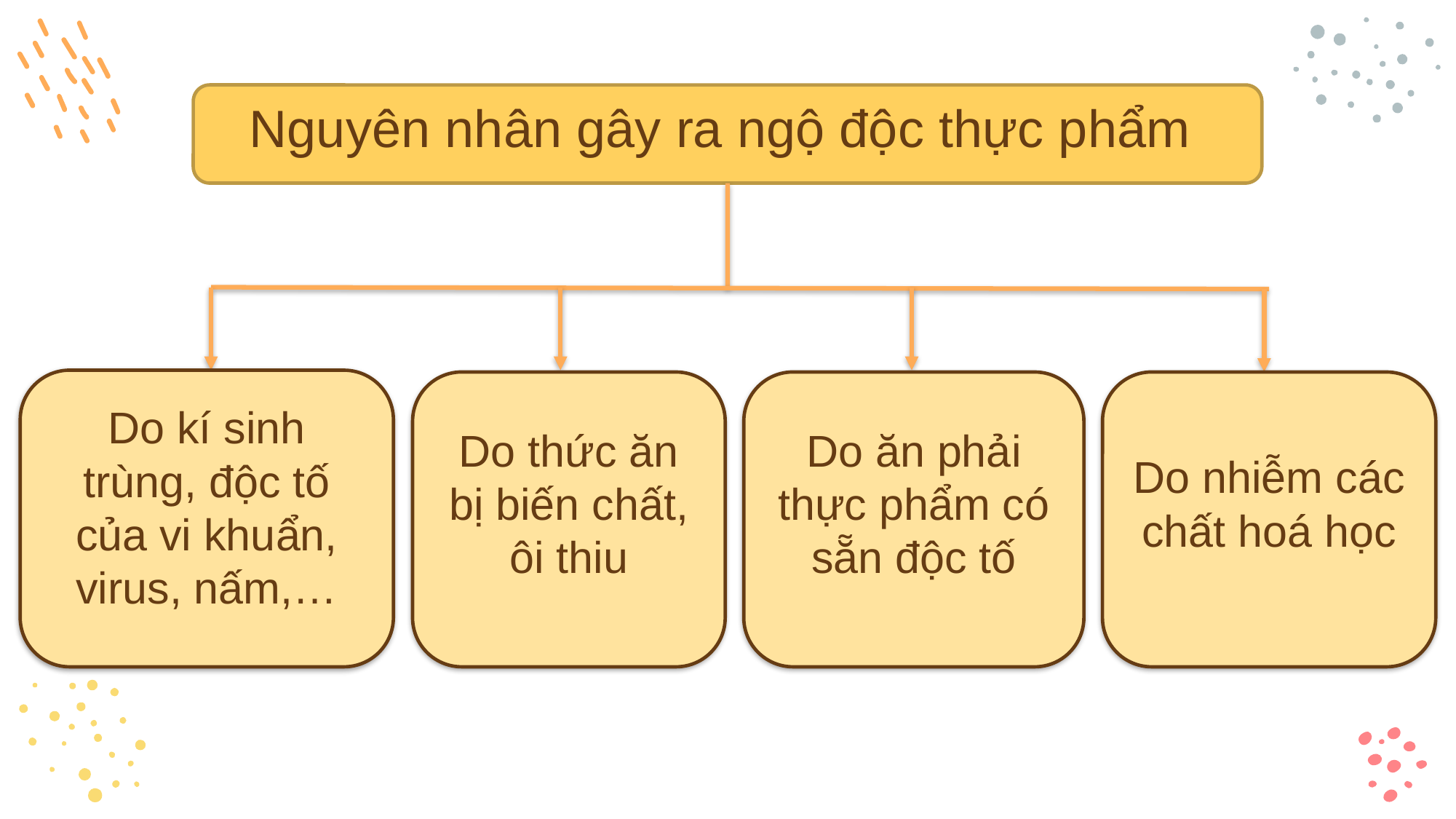

Nguyên nhân gây ra ngộ độc thực phẩm

Do kí sinh trùng, độc tố của vi khuẩn, virus, nấm,…

Do thức ăn bị biến chất, ôi thiu

Do ăn phải thực phẩm có sẵn độc tố

Do nhiễm các chất hoá học